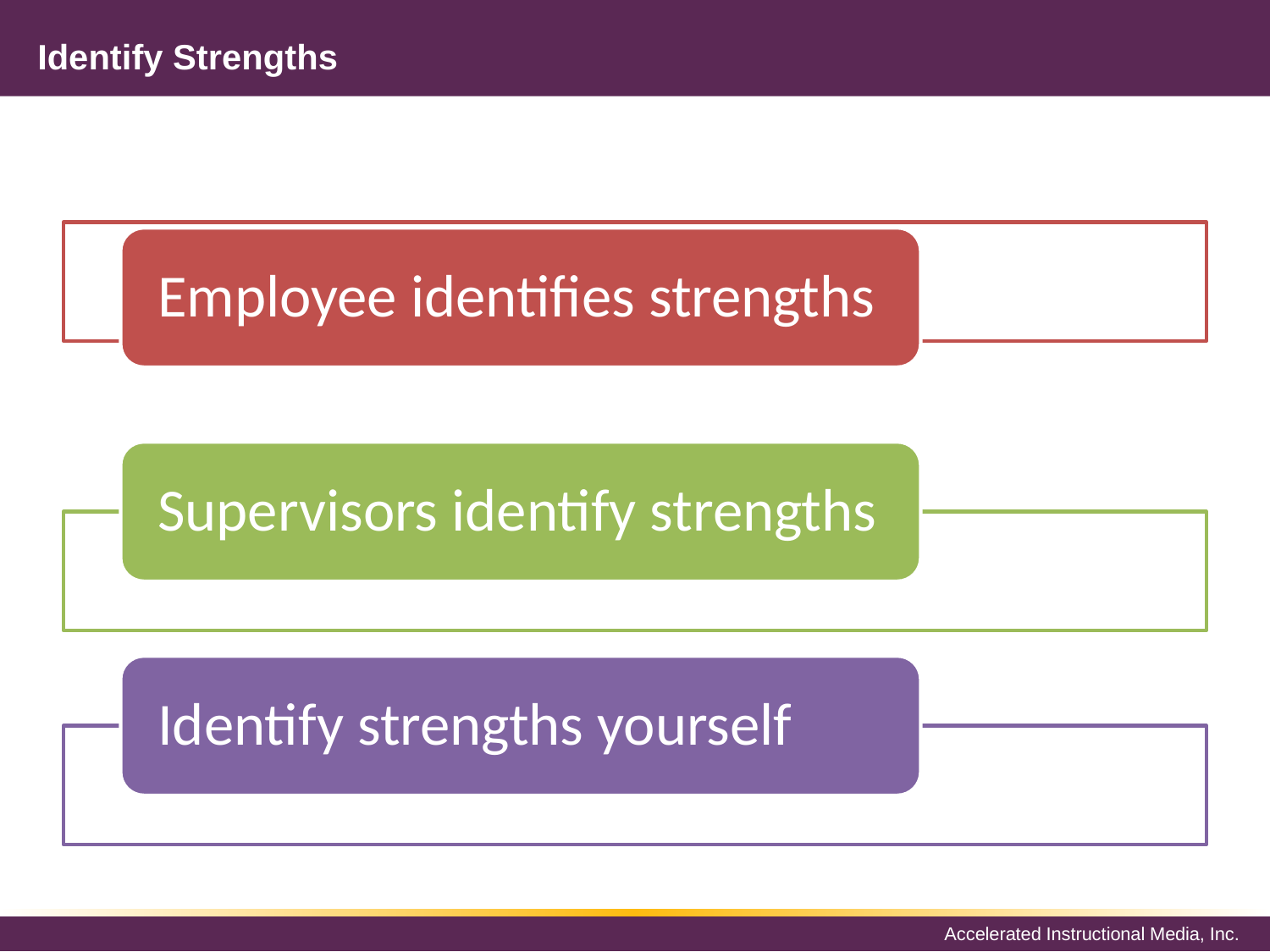

# Identify Strengths

Employee identifies strengths
Supervisors identify strengths

Identify strengths yourself